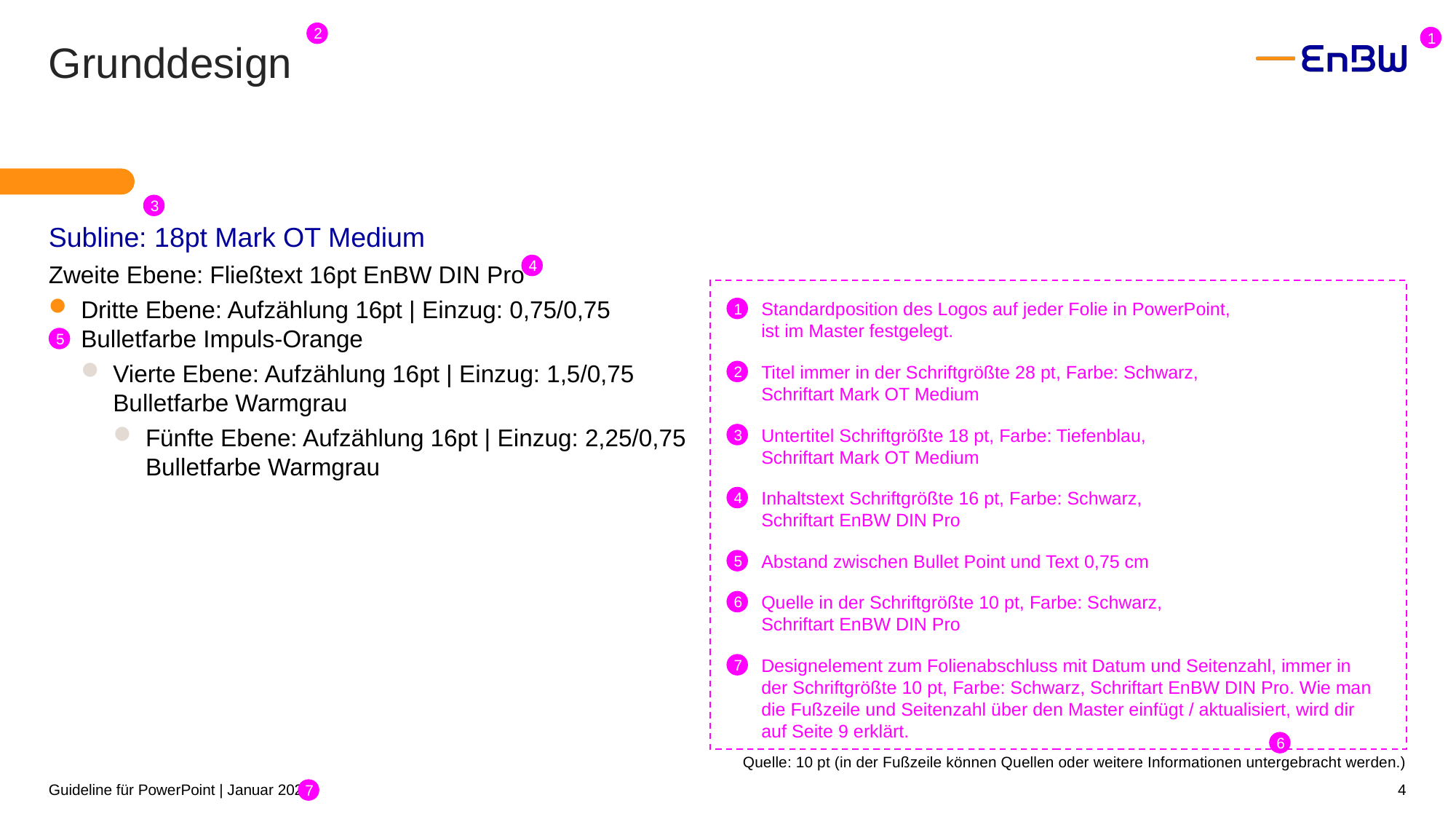

2
1
# Grunddesign
3
Subline: 18pt Mark OT Medium
Zweite Ebene: Fließtext 16pt EnBW DIN Pro
Dritte Ebene: Aufzählung 16pt | Einzug: 0,75/0,75
Bulletfarbe Impuls-Orange
Vierte Ebene: Aufzählung 16pt | Einzug: 1,5/0,75
Bulletfarbe Warmgrau
Fünfte Ebene: Aufzählung 16pt | Einzug: 2,25/0,75
Bulletfarbe Warmgrau
4

1
Standardposition des Logos auf jeder Folie in PowerPoint,
ist im Master festgelegt.
5
2
Titel immer in der Schriftgrößte 28 pt, Farbe: Schwarz,
Schriftart Mark OT Medium
3
Untertitel Schriftgrößte 18 pt, Farbe: Tiefenblau,
Schriftart Mark OT Medium
4
Inhaltstext Schriftgrößte 16 pt, Farbe: Schwarz,
Schriftart EnBW DIN Pro
5
Abstand zwischen Bullet Point und Text 0,75 cm
6
Quelle in der Schriftgrößte 10 pt, Farbe: Schwarz,
Schriftart EnBW DIN Pro
7
Designelement zum Folienabschluss mit Datum und Seitenzahl, immer in
der Schriftgrößte 10 pt, Farbe: Schwarz, Schriftart EnBW DIN Pro. Wie man
die Fußzeile und Seitenzahl über den Master einfügt / aktualisiert, wird dir
auf Seite 9 erklärt.
6
Quelle: 10 pt (in der Fußzeile können Quellen oder weitere Informationen untergebracht werden.)
7
Guideline für PowerPoint | Januar 2023
4